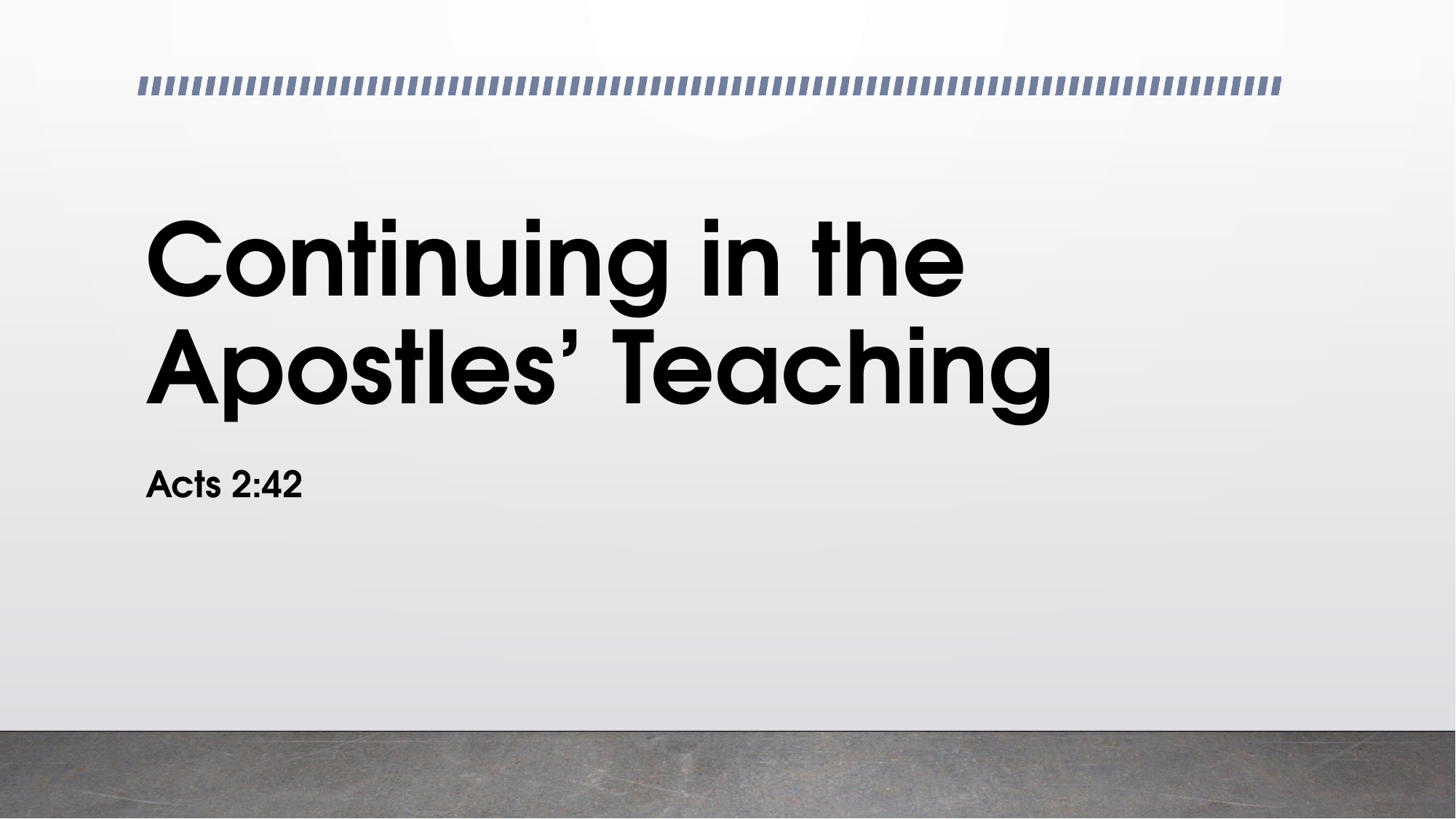

# Continuing in the Apostles’ Teaching
Acts 2:42